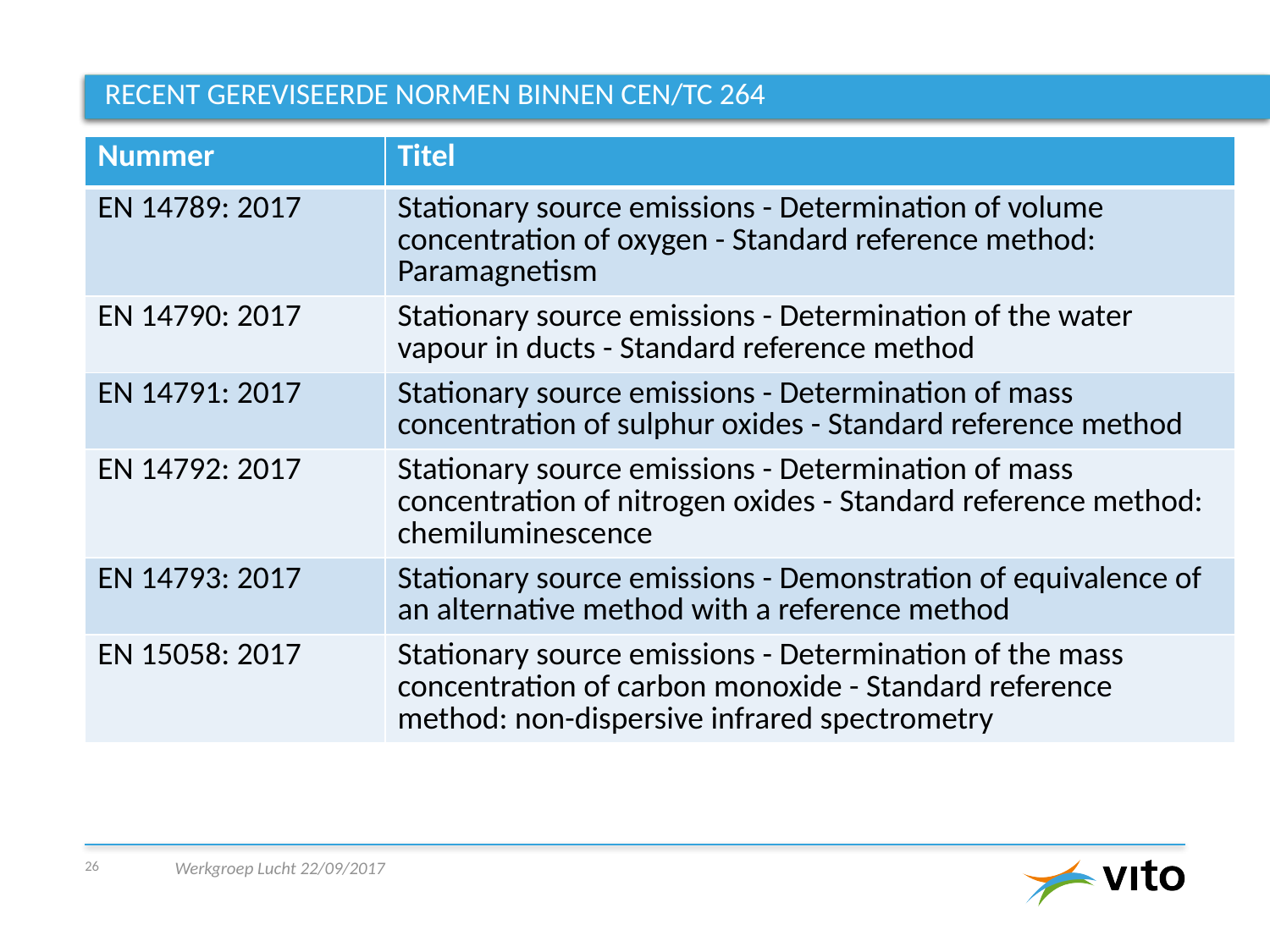

# RECENT Gereviseerde normen binnen CEN/TC 264
| Nummer | Titel |
| --- | --- |
| EN 14789: 2017 | Stationary source emissions - Determination of volume concentration of oxygen - Standard reference method: Paramagnetism |
| EN 14790: 2017 | Stationary source emissions - Determination of the water vapour in ducts - Standard reference method |
| EN 14791: 2017 | Stationary source emissions - Determination of mass concentration of sulphur oxides - Standard reference method |
| EN 14792: 2017 | Stationary source emissions - Determination of mass concentration of nitrogen oxides - Standard reference method: chemiluminescence |
| EN 14793: 2017 | Stationary source emissions - Demonstration of equivalence of an alternative method with a reference method |
| EN 15058: 2017 | Stationary source emissions - Determination of the mass concentration of carbon monoxide - Standard reference method: non-dispersive infrared spectrometry |
26
Werkgroep Lucht 22/09/2017